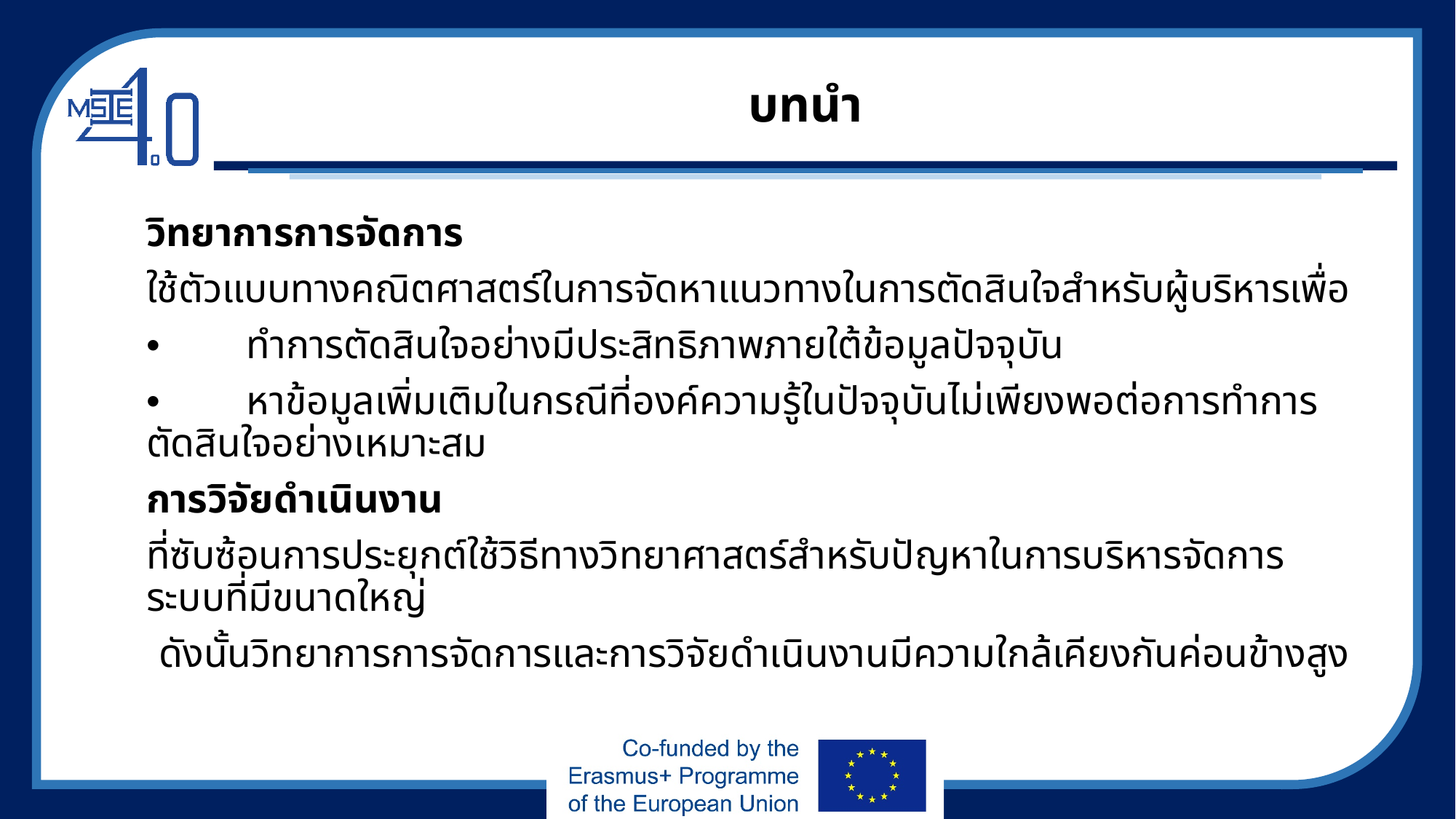

# บทนำ
วิทยาการการจัดการ
ใช้ตัวแบบทางคณิตศาสตร์ในการจัดหาแนวทางในการตัดสินใจสำหรับผู้บริหารเพื่อ
•	ทำการตัดสินใจอย่างมีประสิทธิภาพภายใต้ข้อมูลปัจจุบัน
•	หาข้อมูลเพิ่มเติมในกรณีที่องค์ความรู้ในปัจจุบันไม่เพียงพอต่อการทำการตัดสินใจอย่างเหมาะสม
การวิจัยดำเนินงาน
ที่ซับซ้อนการประยุกต์ใช้วิธีทางวิทยาศาสตร์สำหรับปัญหาในการบริหารจัดการระบบที่มีขนาดใหญ่
ดังนั้นวิทยาการการจัดการและการวิจัยดำเนินงานมีความใกล้เคียงกันค่อนข้างสูง